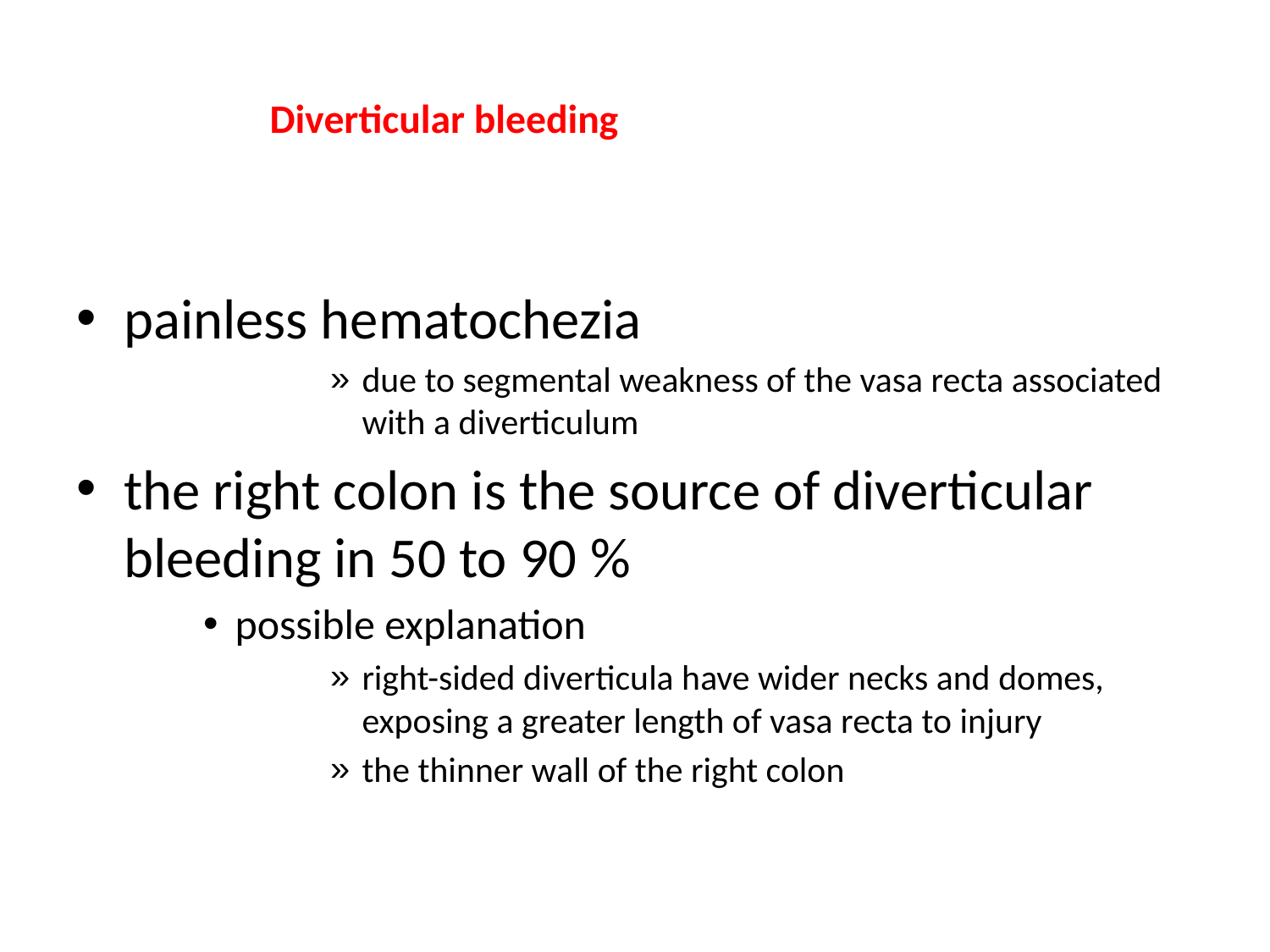

# Diverticular bleeding
painless hematochezia
due to segmental weakness of the vasa recta associated with a diverticulum
the right colon is the source of diverticular bleeding in 50 to 90 %
possible explanation
right-sided diverticula have wider necks and domes, exposing a greater length of vasa recta to injury
the thinner wall of the right colon